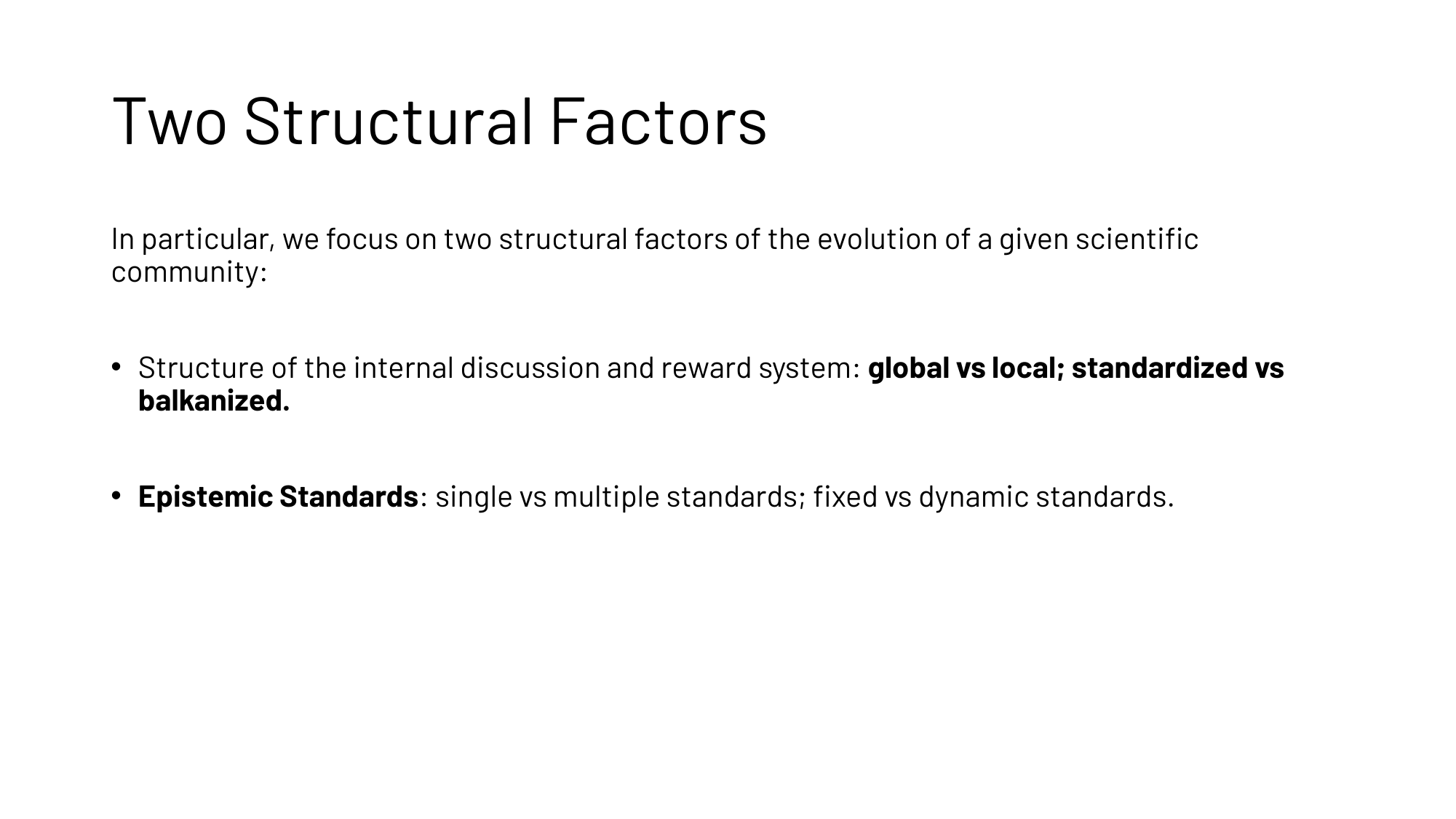

# Two Structural Factors
In particular, we focus on two structural factors of the evolution of a given scientific community:

Structure of the internal discussion and reward system: global vs local; standardized vs balkanized.

Epistemic Standards: single vs multiple standards; fixed vs dynamic standards.